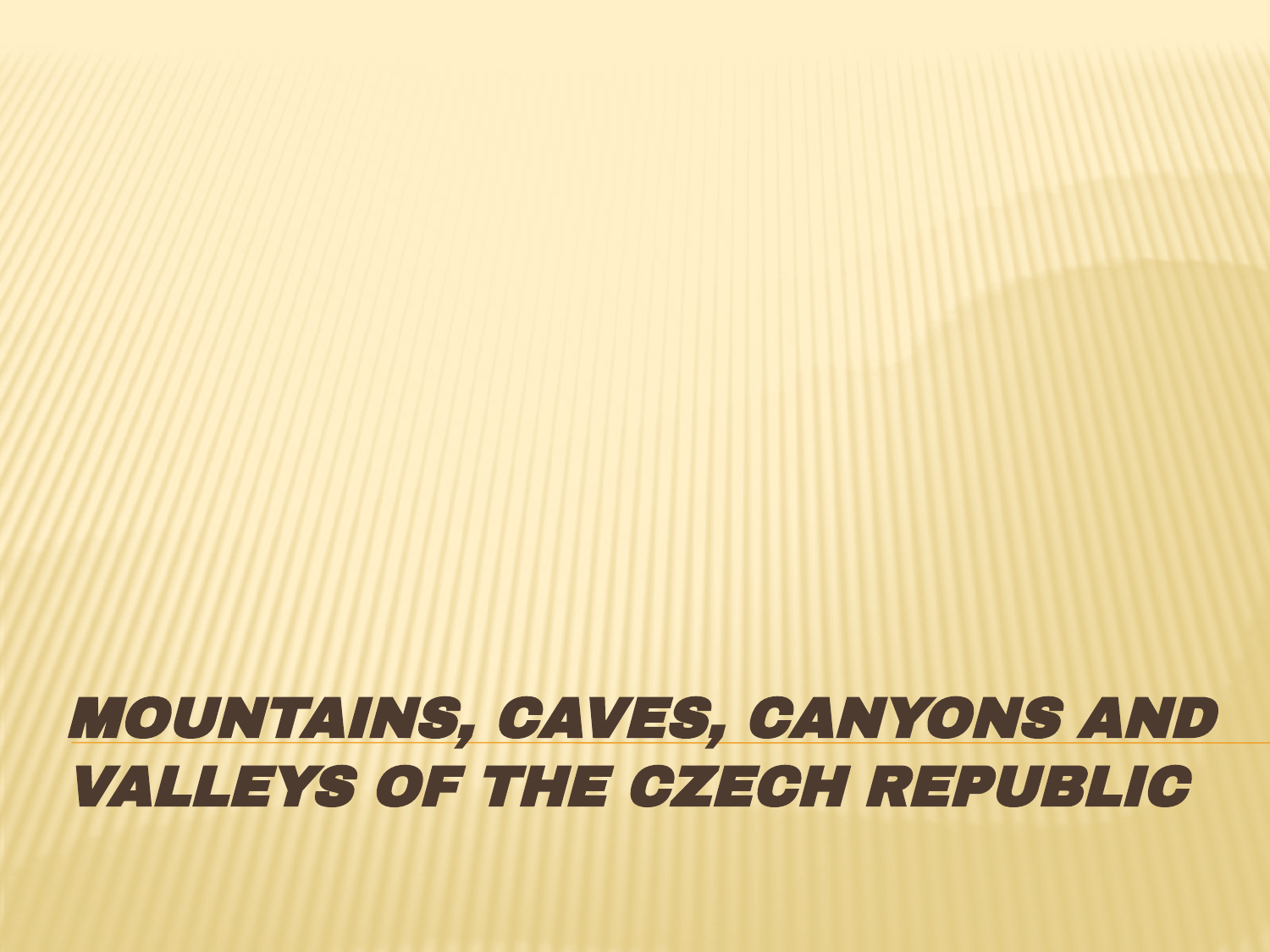

# Mountains, Caves, Canyons and Valleys of the Czech Republic